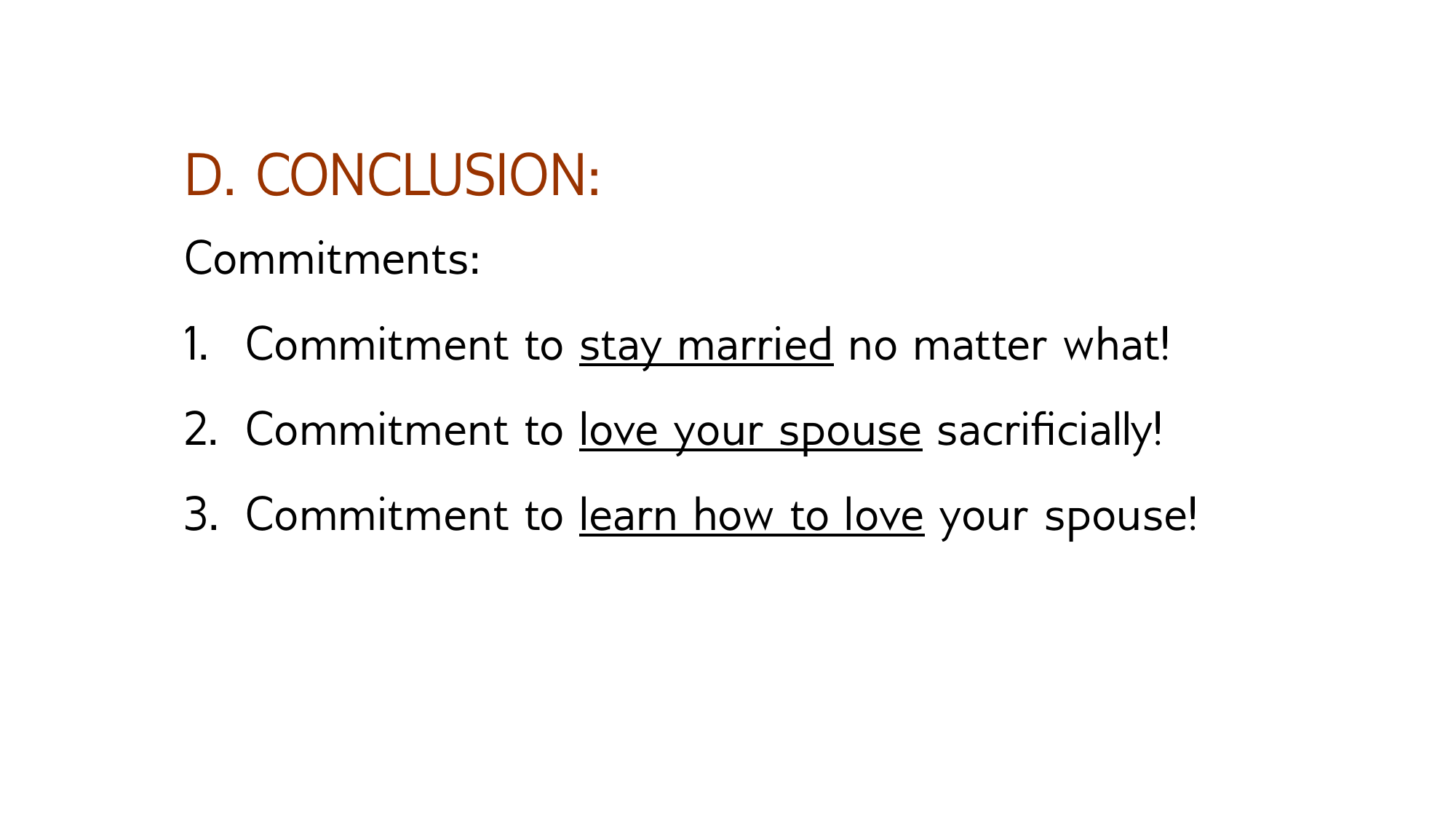

# D. CONCLUSION:
Commitments:
Commitment to stay married no matter what!
Commitment to love your spouse sacrificially!
Commitment to learn how to love your spouse!
Rev (Dr) Jonathan Ang